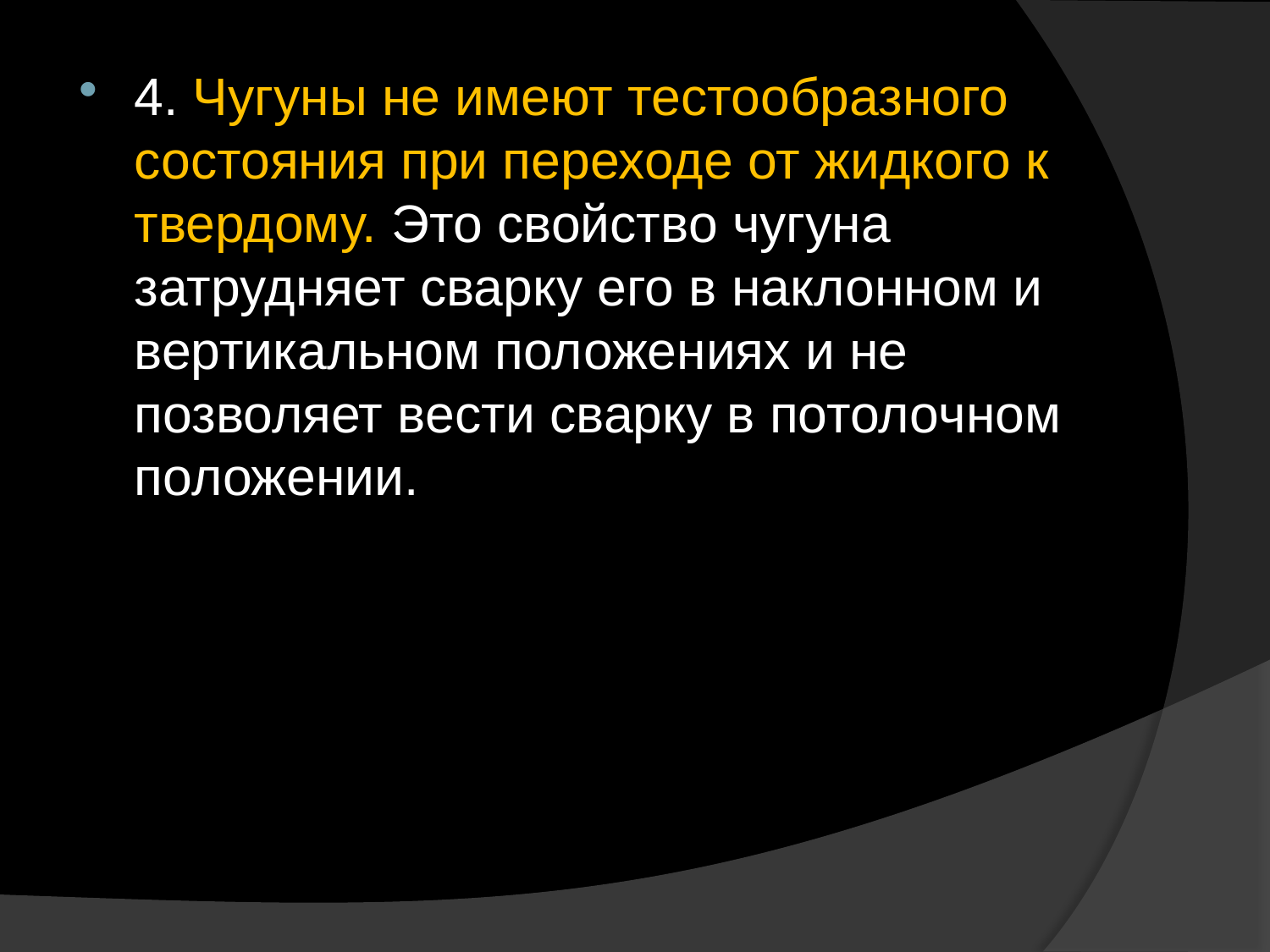

4. Чугуны не имеют тестообразного состояния при переходе от жидкого к твердому. Это свойство чугуна затрудняет сварку его в наклонном и вертикальном положениях и не позволяет вести сварку в потолочном положении.